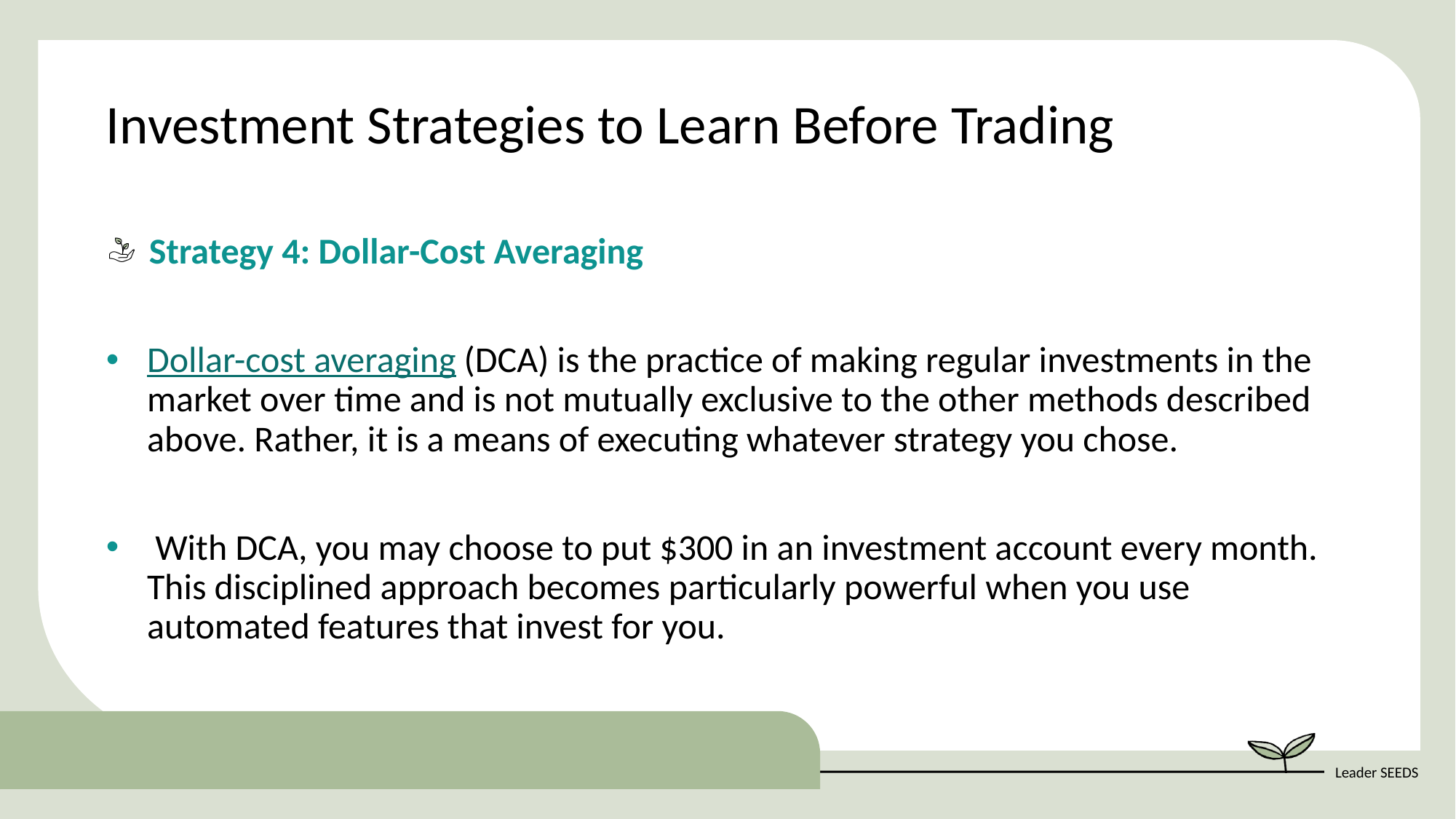

Investment Strategies to Learn Before Trading
Strategy 4: Dollar-Cost Averaging

Dollar-cost averaging (DCA) is the practice of making regular investments in the market over time and is not mutually exclusive to the other methods described above. Rather, it is a means of executing whatever strategy you chose.

 With DCA, you may choose to put $300 in an investment account every month. This disciplined approach becomes particularly powerful when you use automated features that invest for you.